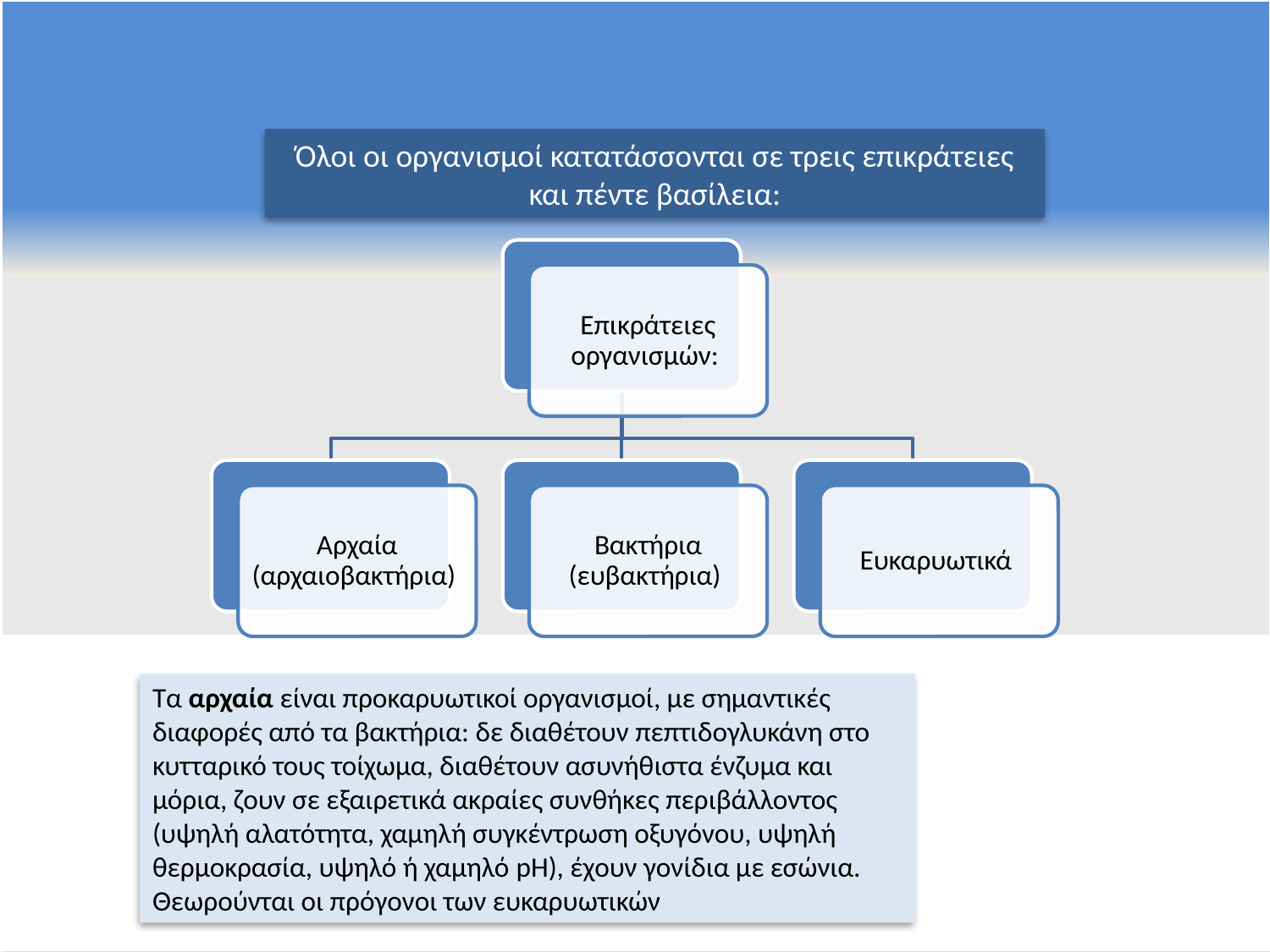

Όλοι οι οργανισμοί κατατάσσονται σε τρεις επικράτειες και πέντε βασίλεια:
Επικράτειες οργανισμών:
Αρχαία (αρχαιοβακτήρια)
Βακτήρια (ευβακτήρια)
Ευκαρυωτικά
Τα αρχαία είναι προκαρυωτικοί οργανισμοί, με σημαντικές διαφορές από τα βακτήρια: δε διαθέτουν πεπτιδογλυκάνη στο κυτταρικό τους τοίχωμα, διαθέτουν ασυνήθιστα ένζυμα και μόρια, ζουν σε εξαιρετικά ακραίες συνθήκες περιβάλλοντος  (υψηλή αλατότητα, χαμηλή συγκέντρωση οξυγόνου, υψηλή θερμοκρασία, υψηλό ή χαμηλό pH), έχουν γονίδια με εσώνια.  Θεωρούνται οι πρόγονοι των ευκαρυωτικών